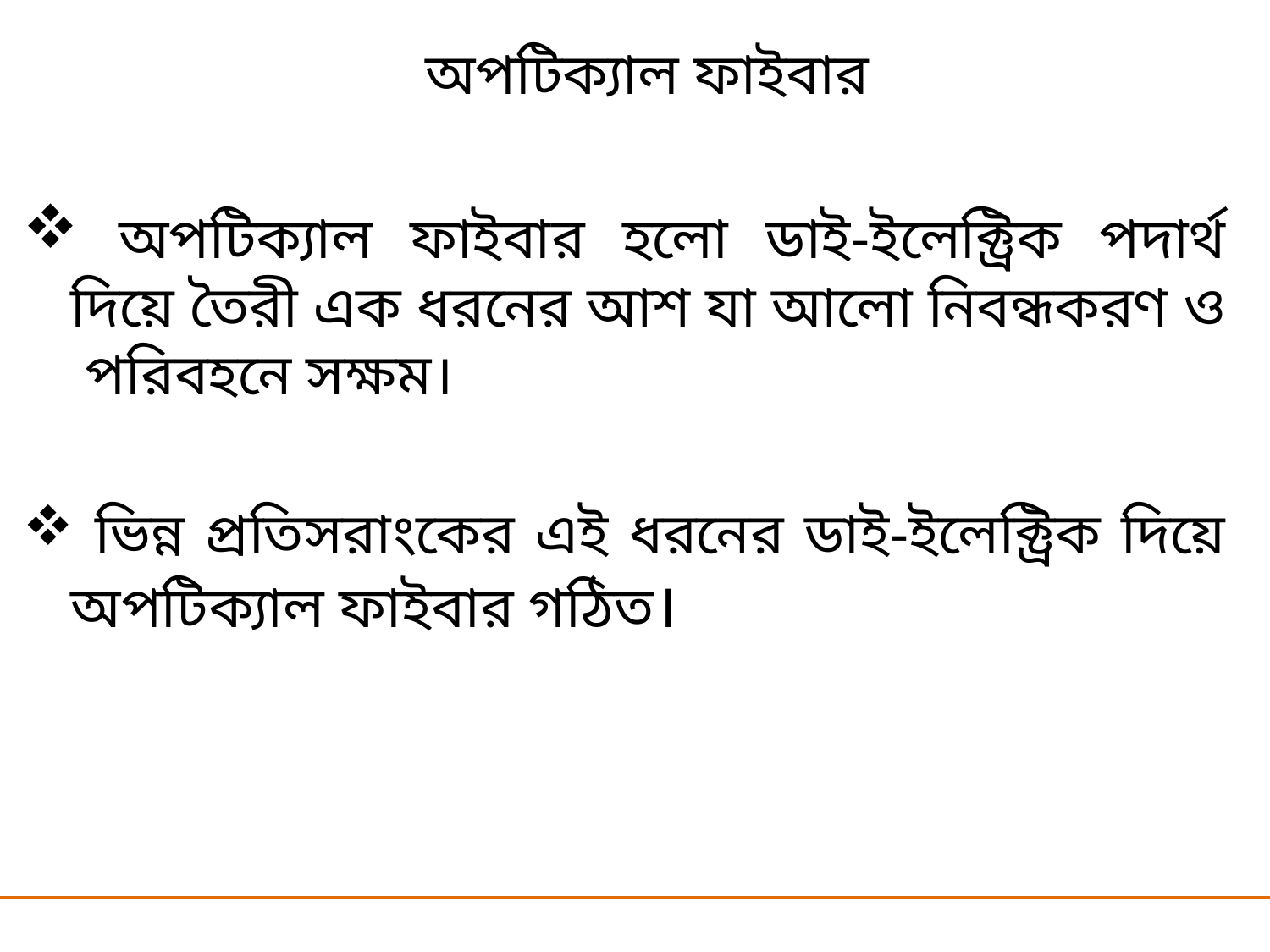

অপটিক্যাল ফাইবার
 অপটিক্যাল ফাইবার হলো ডাই-ইলেক্ট্রিক পদার্থ দিয়ে তৈরী এক ধরনের আশ যা আলো নিবন্ধকরণ ও  পরিবহনে সক্ষম।

 ভিন্ন প্রতিসরাংকের এই ধরনের ডাই-ইলেক্ট্রিক দিয়ে অপটিক্যাল ফাইবার গঠিত।